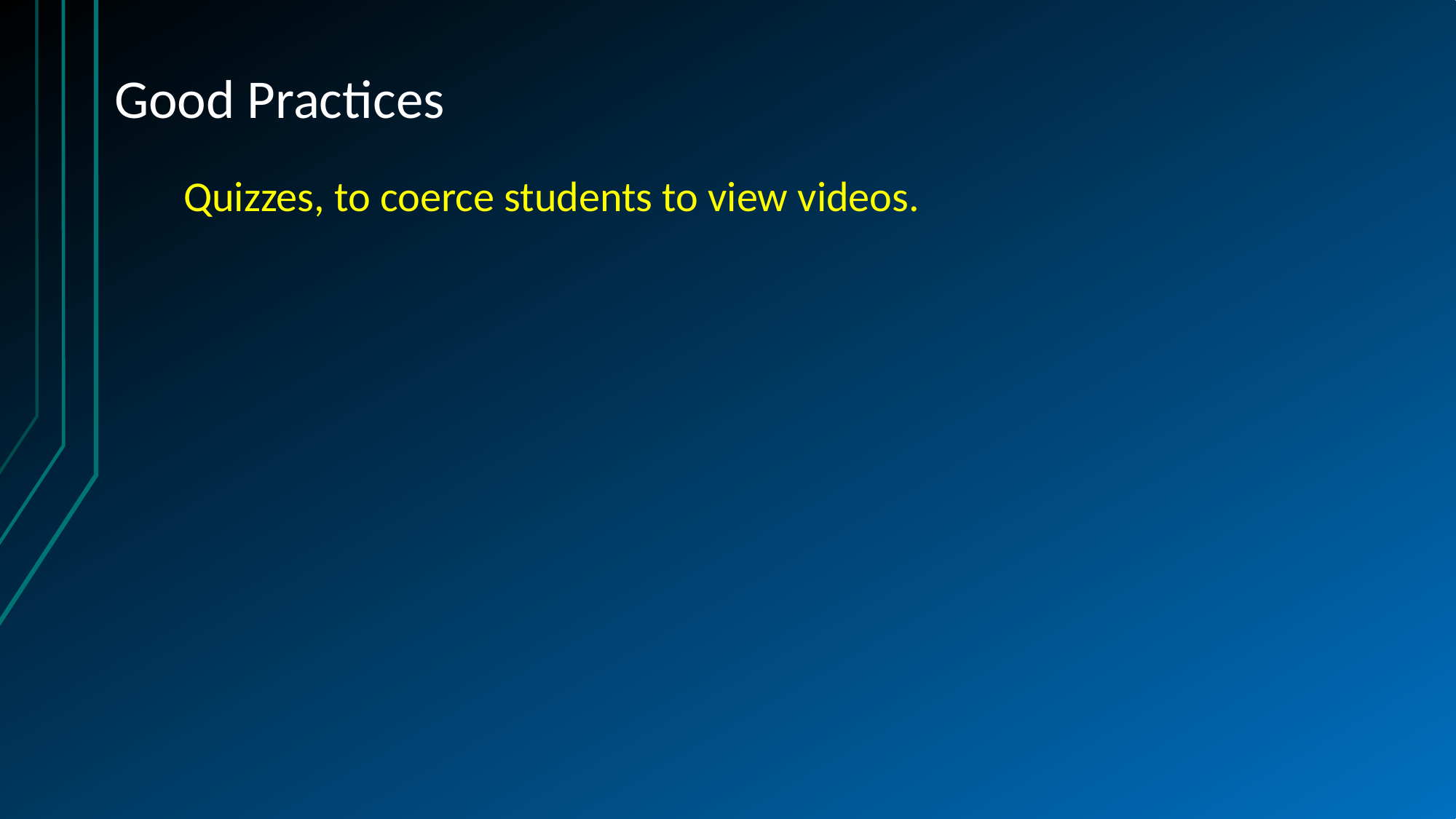

# Good Practices
Quizzes, to coerce students to view videos.